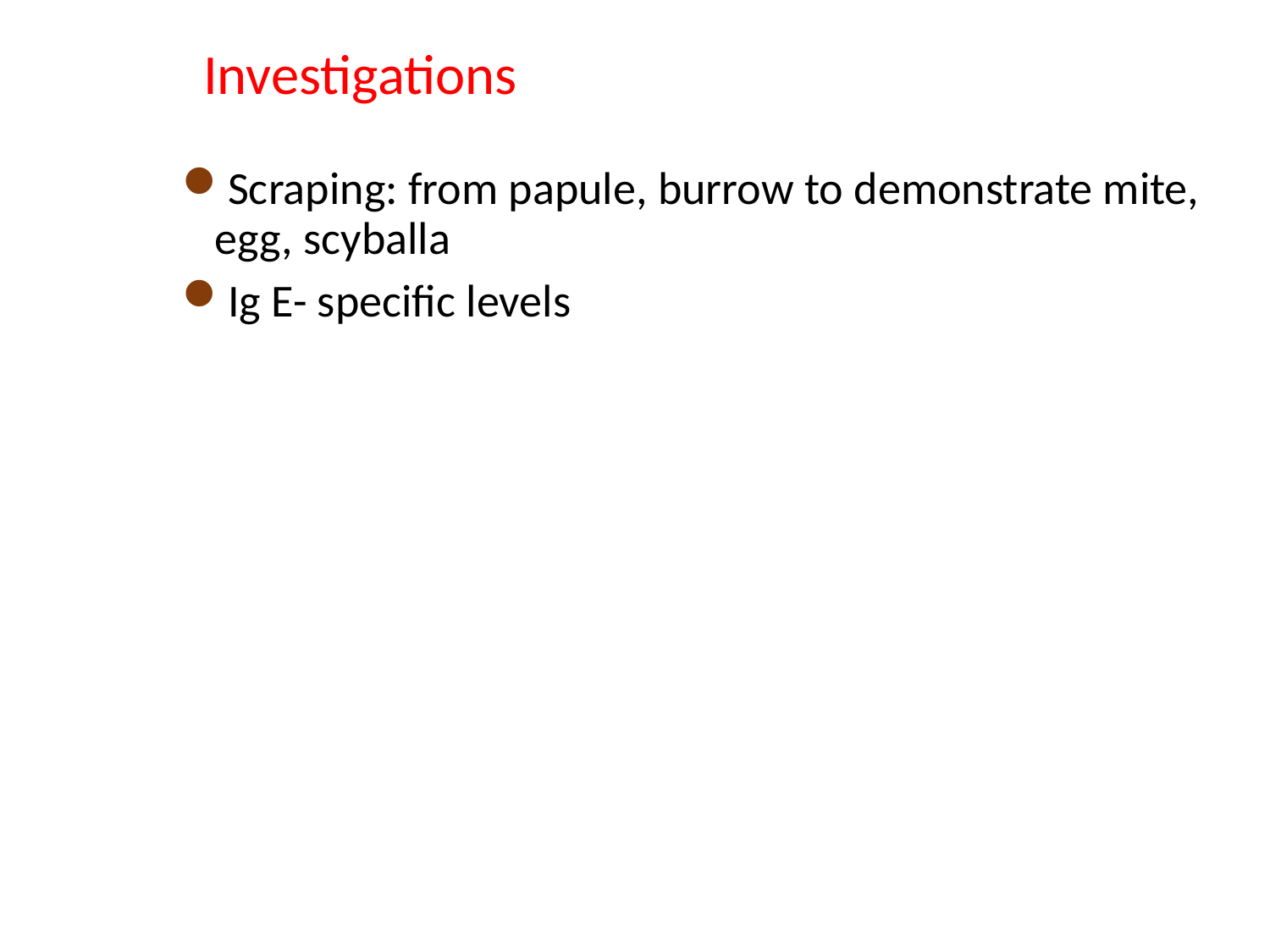

# Investigations
Scraping: from papule, burrow to demonstrate mite, egg, scyballa
Ig E- specific levels